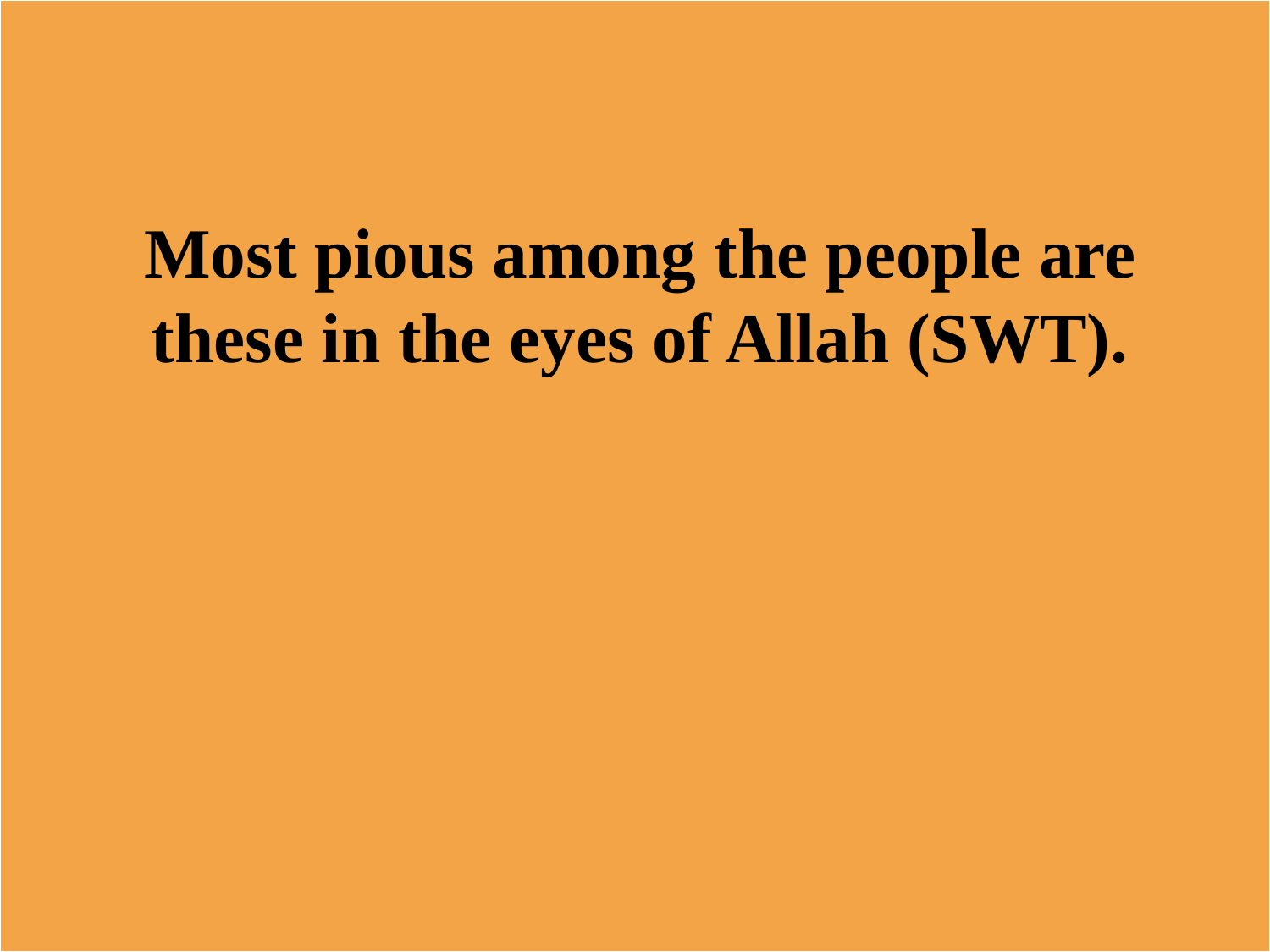

Most pious among the people are these in the eyes of Allah (SWT).